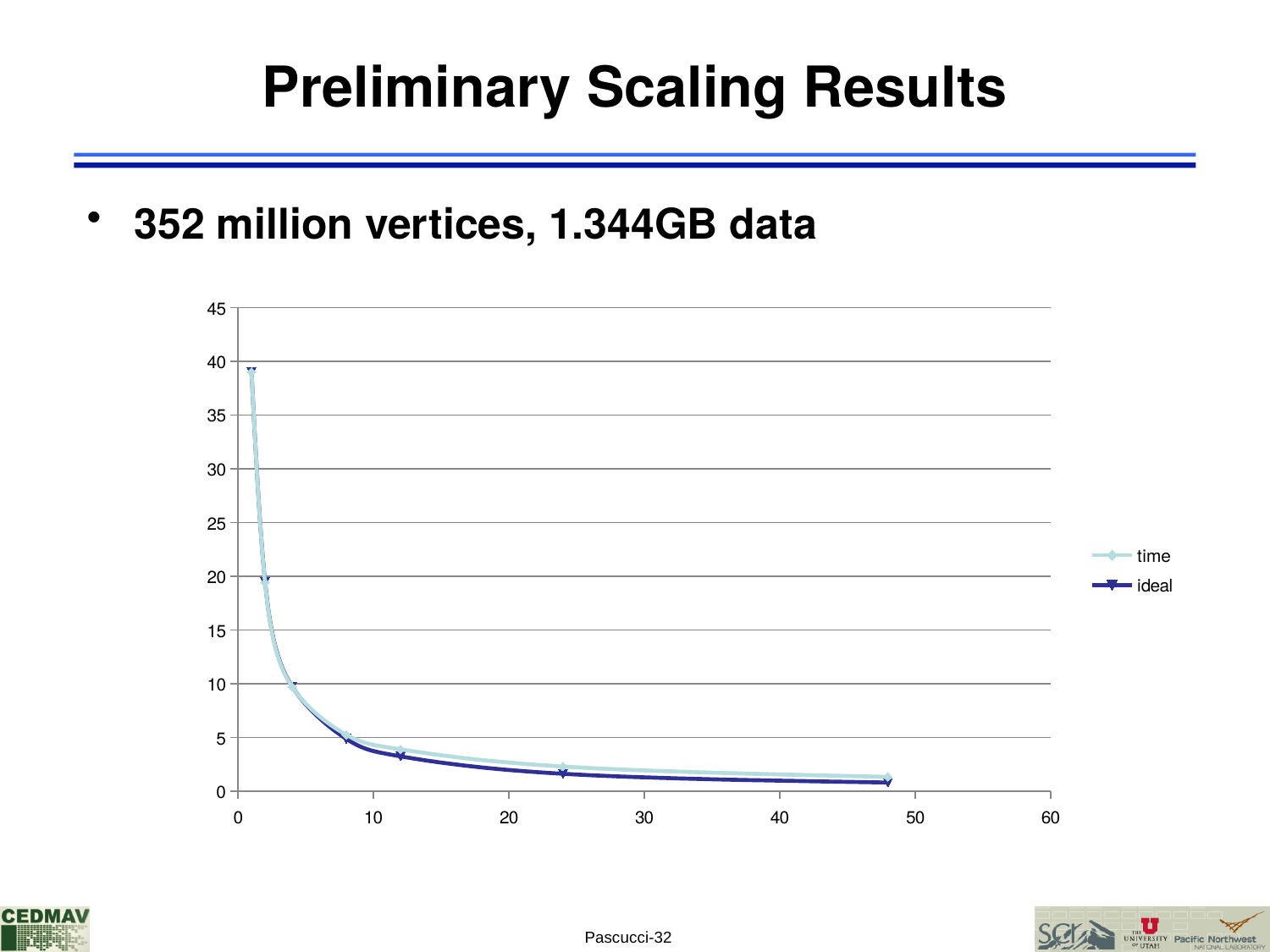

# Preliminary Scaling Results
352 million vertices, 1.344GB data

### Chart

| Category | time | ideal |
|---|---|---|